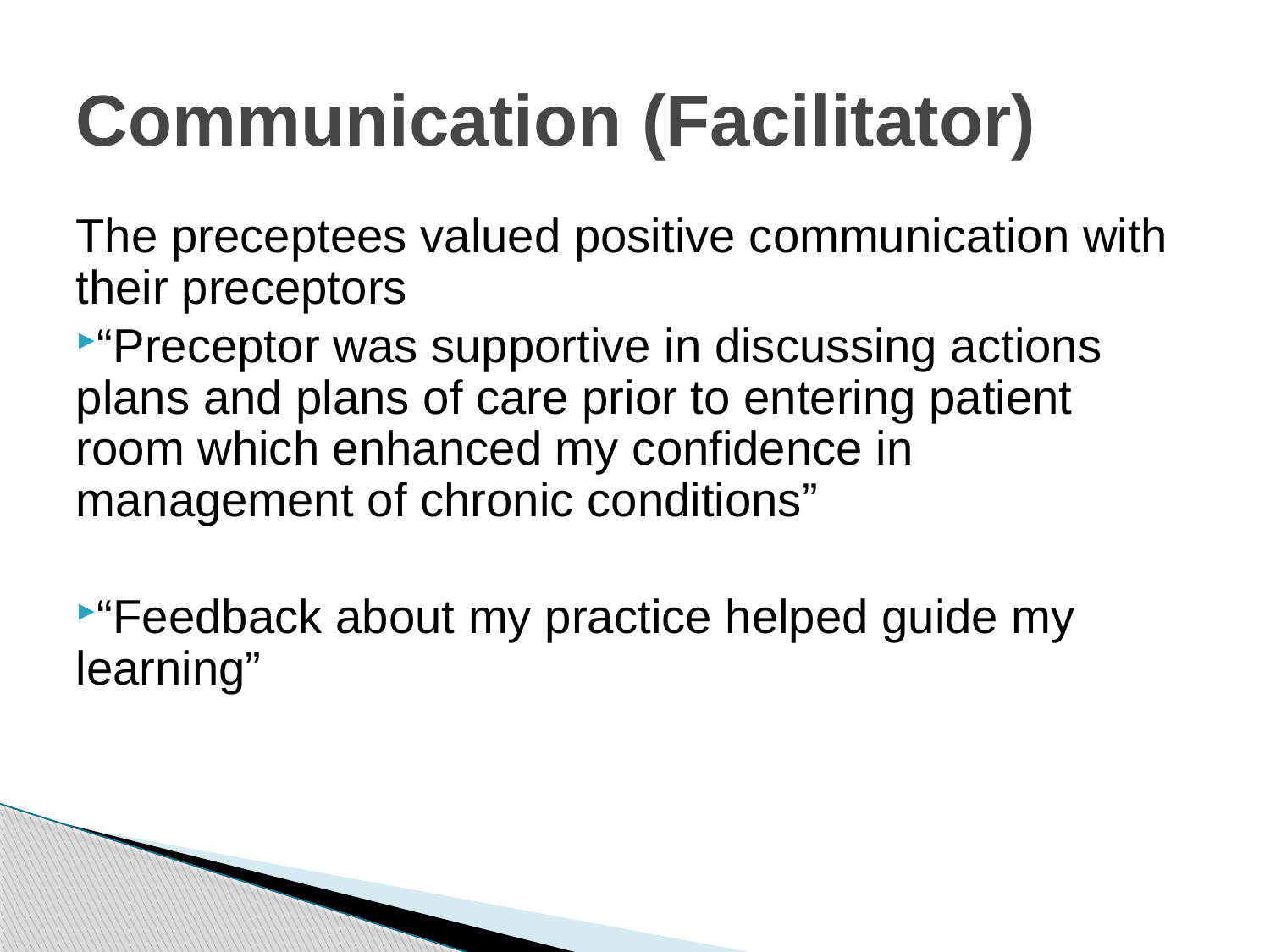

# Communication (Facilitator)
The preceptees valued positive communication with their preceptors
“Preceptor was supportive in discussing actions plans and plans of care prior to entering patient room which enhanced my confidence in management of chronic conditions”

“Feedback about my practice helped guide my learning”